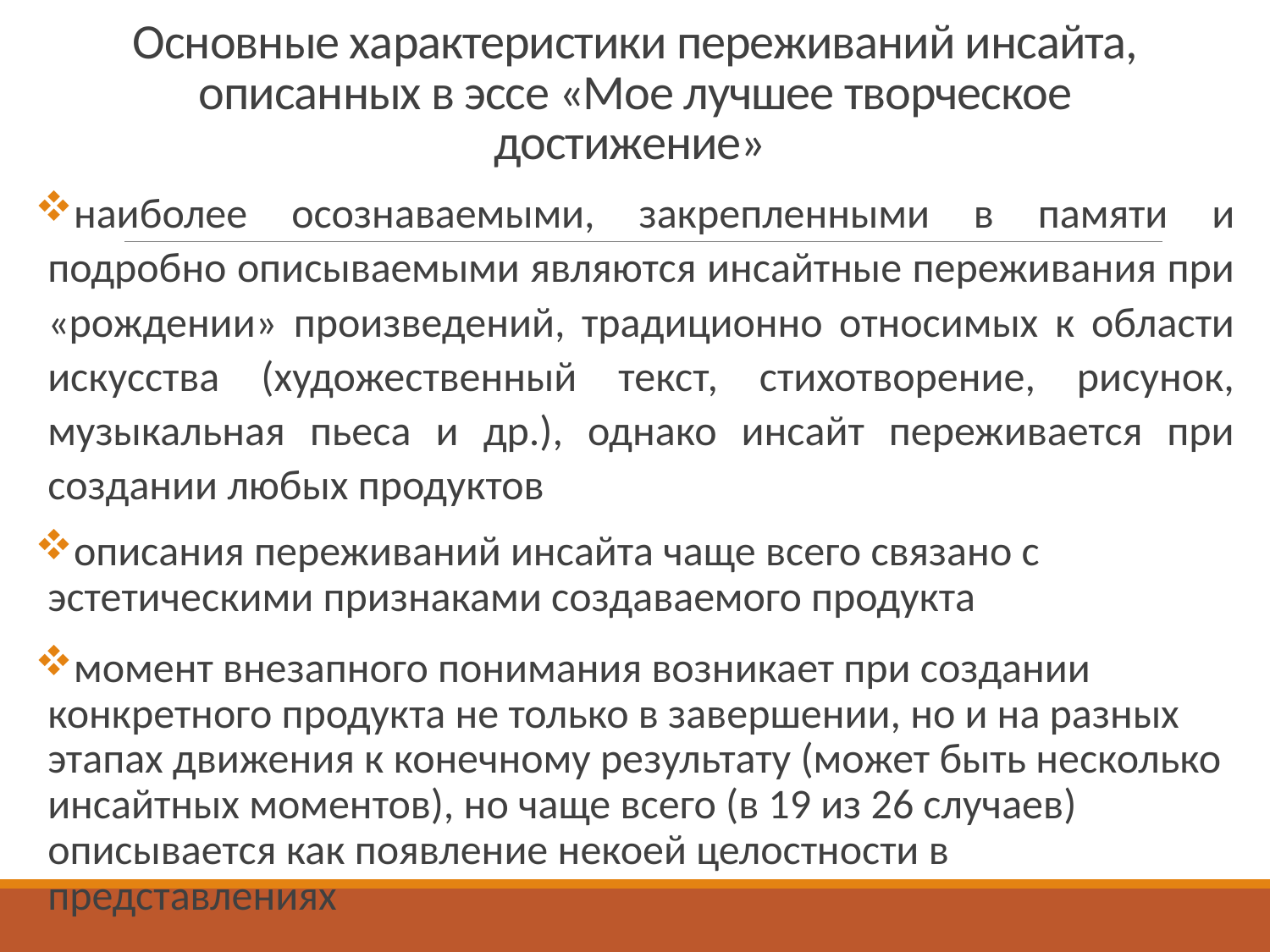

# Основные характеристики переживаний инсайта, описанных в эссе «Мое лучшее творческое достижение»
наиболее осознаваемыми, закрепленными в памяти и подробно описываемыми являются инсайтные переживания при «рождении» произведений, традиционно относимых к области искусства (художественный текст, стихотворение, рисунок, музыкальная пьеса и др.), однако инсайт переживается при создании любых продуктов
описания переживаний инсайта чаще всего связано с эстетическими признаками создаваемого продукта
момент внезапного понимания возникает при создании конкретного продукта не только в завершении, но и на разных этапах движения к конечному результату (может быть несколько инсайтных моментов), но чаще всего (в 19 из 26 случаев) описывается как появление некоей целостности в представлениях